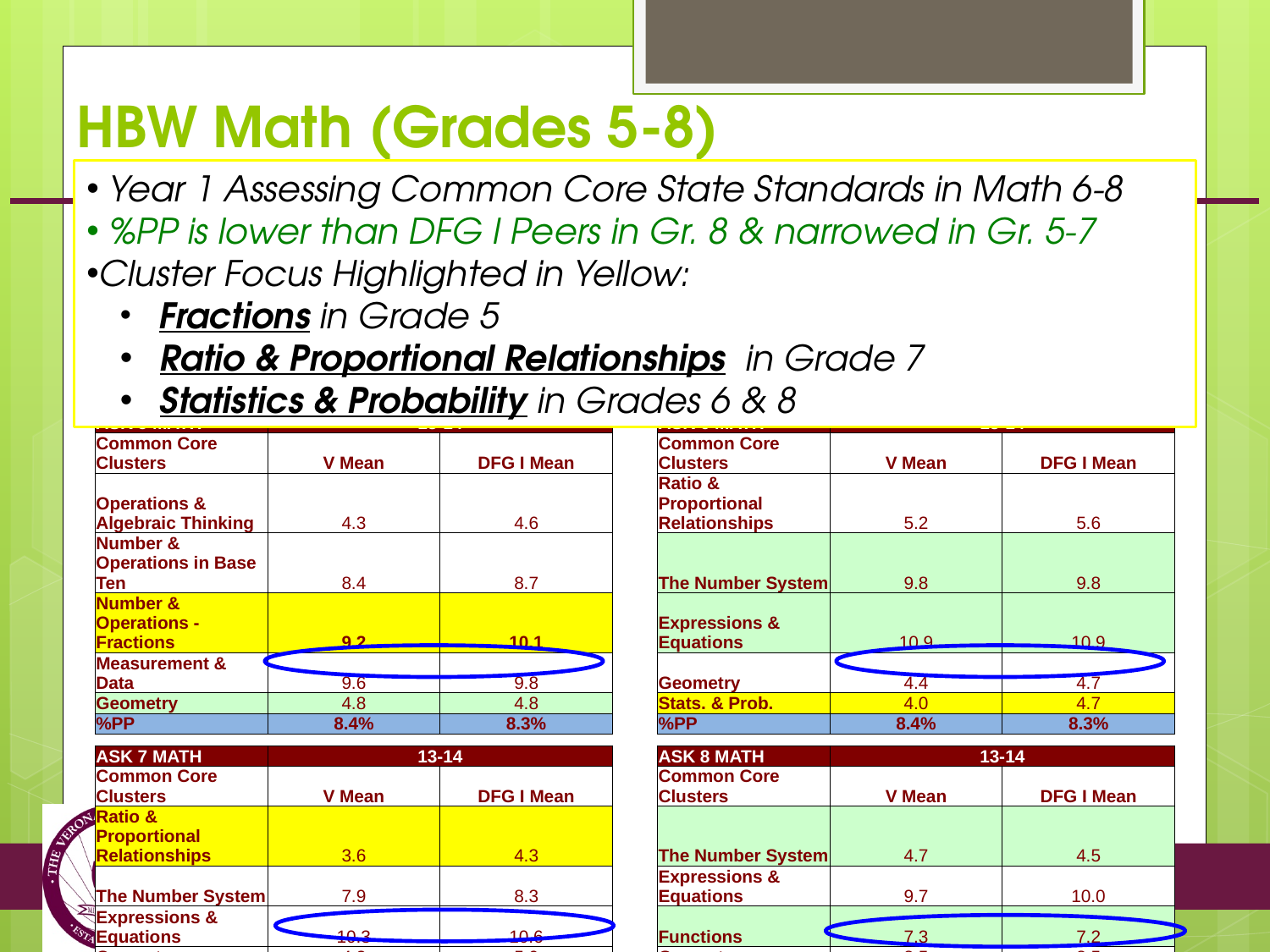

# HBW Math (Grades 5-8)
 Year 1 Assessing Common Core State Standards in Math 6-8
 %PP is lower than DFG I Peers in Gr. 8 & narrowed in Gr. 5-7
Cluster Focus Highlighted in Yellow:
 Fractions in Grade 5
 Ratio & Proportional Relationships  in Grade 7
 Statistics & Probability in Grades 6 & 8
| ASK 5 MATH | 13-14 |  |  | ASK 6 MATH | 13-14 |  |
| --- | --- | --- | --- | --- | --- | --- |
| Common Core Clusters | V Mean | DFG I Mean |  | Common Core Clusters | V Mean | DFG I Mean |
| Operations & Algebraic Thinking | 4.3 | 4.6 |  | Ratio & Proportional Relationships | 5.2 | 5.6 |
| Number & Operations in Base Ten | 8.4 | 8.7 |  | The Number System | 9.8 | 9.8 |
| Number & Operations - Fractions | 9.2 | 10.1 |  | Expressions & Equations | 10.9 | 10.9 |
| Measurement & Data | 9.6 | 9.8 |  | Geometry | 4.4 | 4.7 |
| Geometry | 4.8 | 4.8 |  | Stats. & Prob. | 4.0 | 4.7 |
| %PP | 8.4% | 8.3% |  | %PP | 8.4% | 8.3% |
|  |  |  |  |  |  |  |
| ASK 7 MATH | 13-14 |  |  | ASK 8 MATH | 13-14 |  |
| Common Core Clusters | V Mean | DFG I Mean |  | Common Core Clusters | V Mean | DFG I Mean |
| Ratio & Proportional Relationships | 3.6 | 4.3 |  | The Number System | 4.7 | 4.5 |
| The Number System | 7.9 | 8.3 |  | Expressions & Equations | 9.7 | 10.0 |
| Expressions & Equations | 10.3 | 10.6 |  | Functions | 7.3 | 7.2 |
| Geometry | 4.3 | 5.0 |  | Geometry | 8.5 | 8.5 |
| Stats. & Prob. | 4.4 | 4.6 |  | Stats. & Prob. | 4.2 | 4.4 |
| %PP | 17.2% | 16.1% |  | %PP | 11.1% | 13.1% |